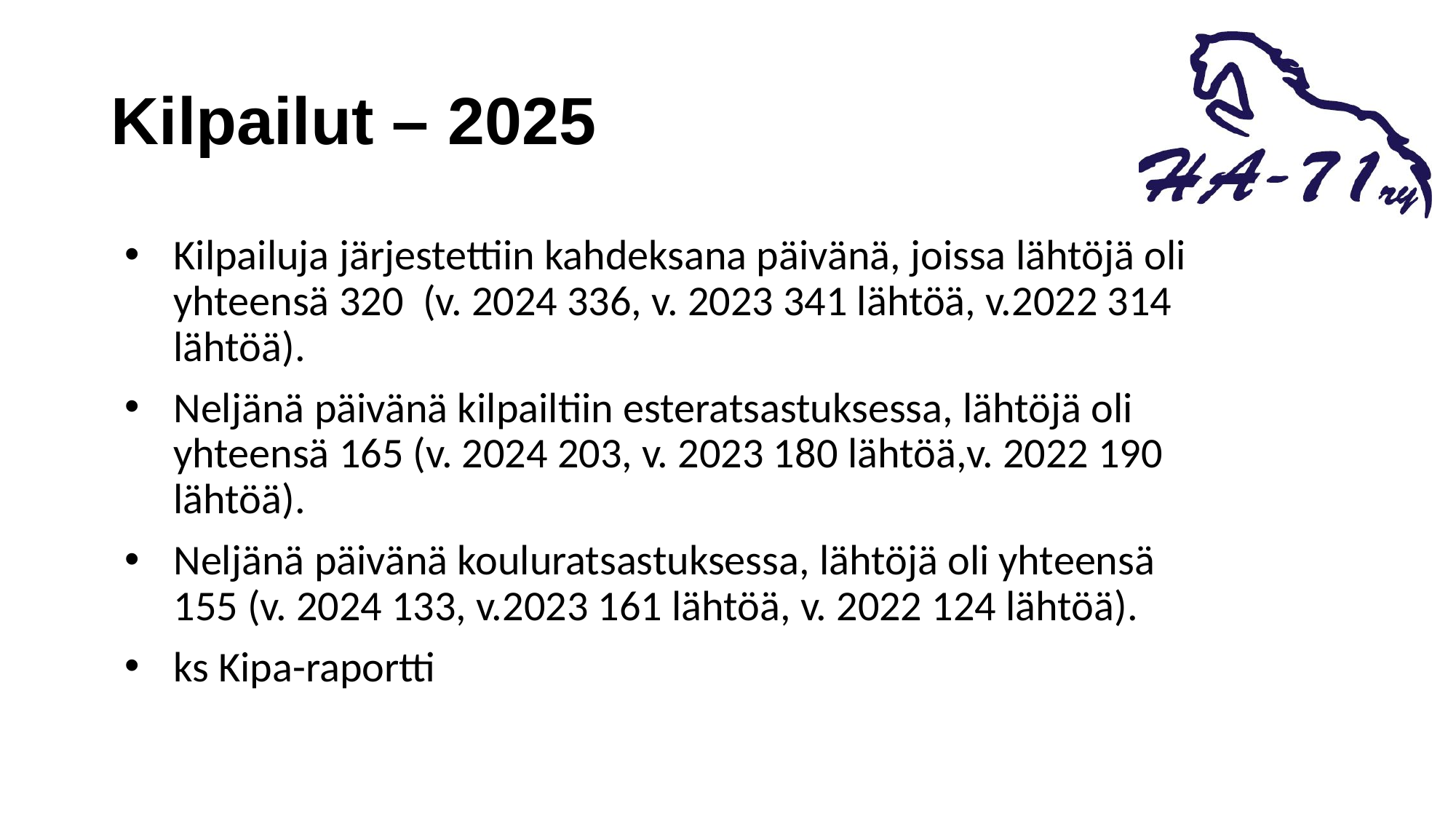

# Kilpailut – 2025
Kilpailuja järjestettiin kahdeksana päivänä, joissa lähtöjä oli yhteensä 320  (v. 2024 336, v. 2023 341 lähtöä, v.2022 314 lähtöä).
Neljänä päivänä kilpailtiin esteratsastuksessa, lähtöjä oli yhteensä 165 (v. 2024 203, v. 2023 180 lähtöä,v. 2022 190 lähtöä).
Neljänä päivänä kouluratsastuksessa, lähtöjä oli yhteensä 155 (v. 2024 133, v.2023 161 lähtöä, v. 2022 124 lähtöä).
ks Kipa-raportti